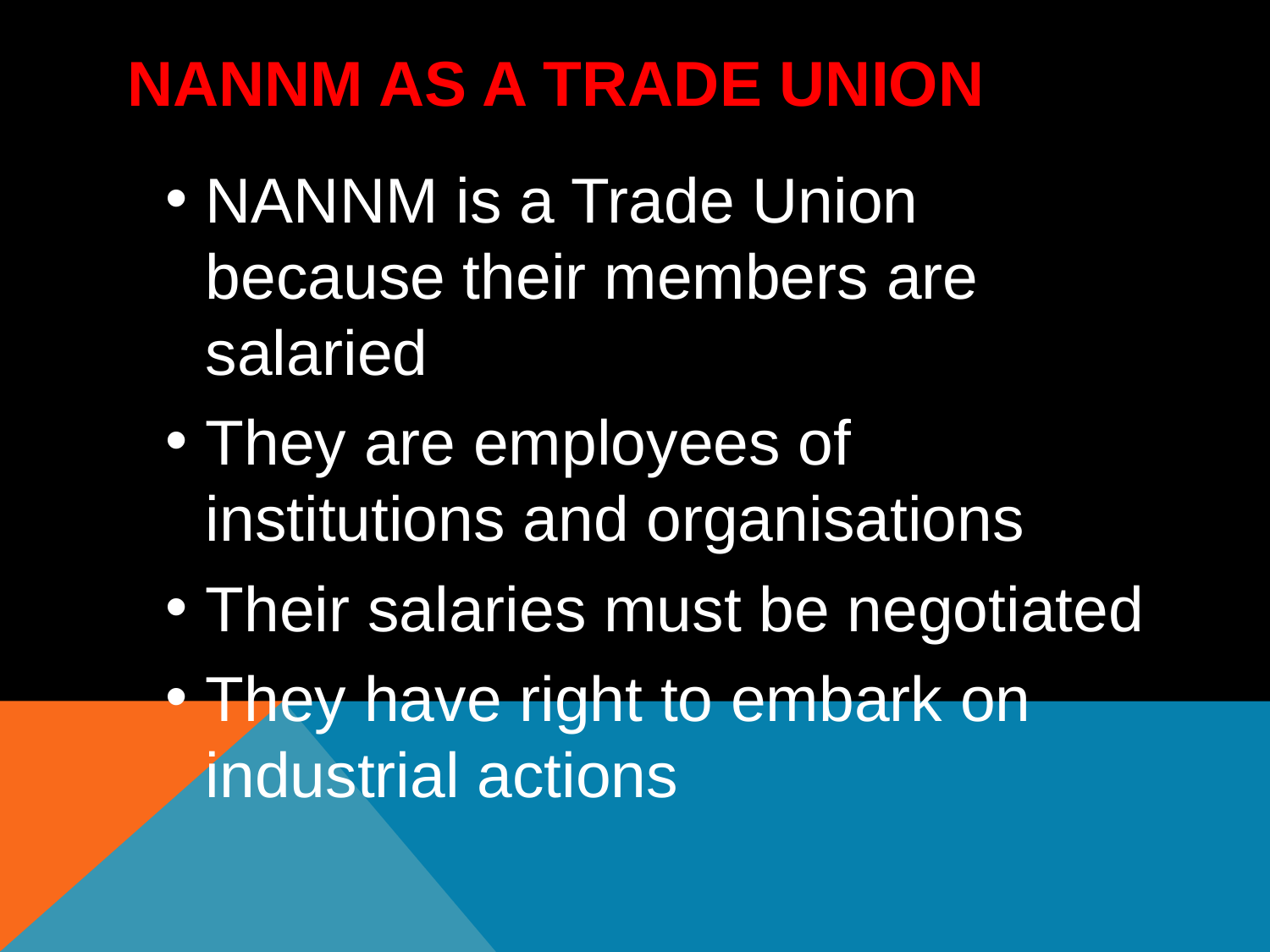

# NANNM AS A TRADE UNION
NANNM is a Trade Union because their members are salaried
They are employees of institutions and organisations
Their salaries must be negotiated
They have right to embark on industrial actions